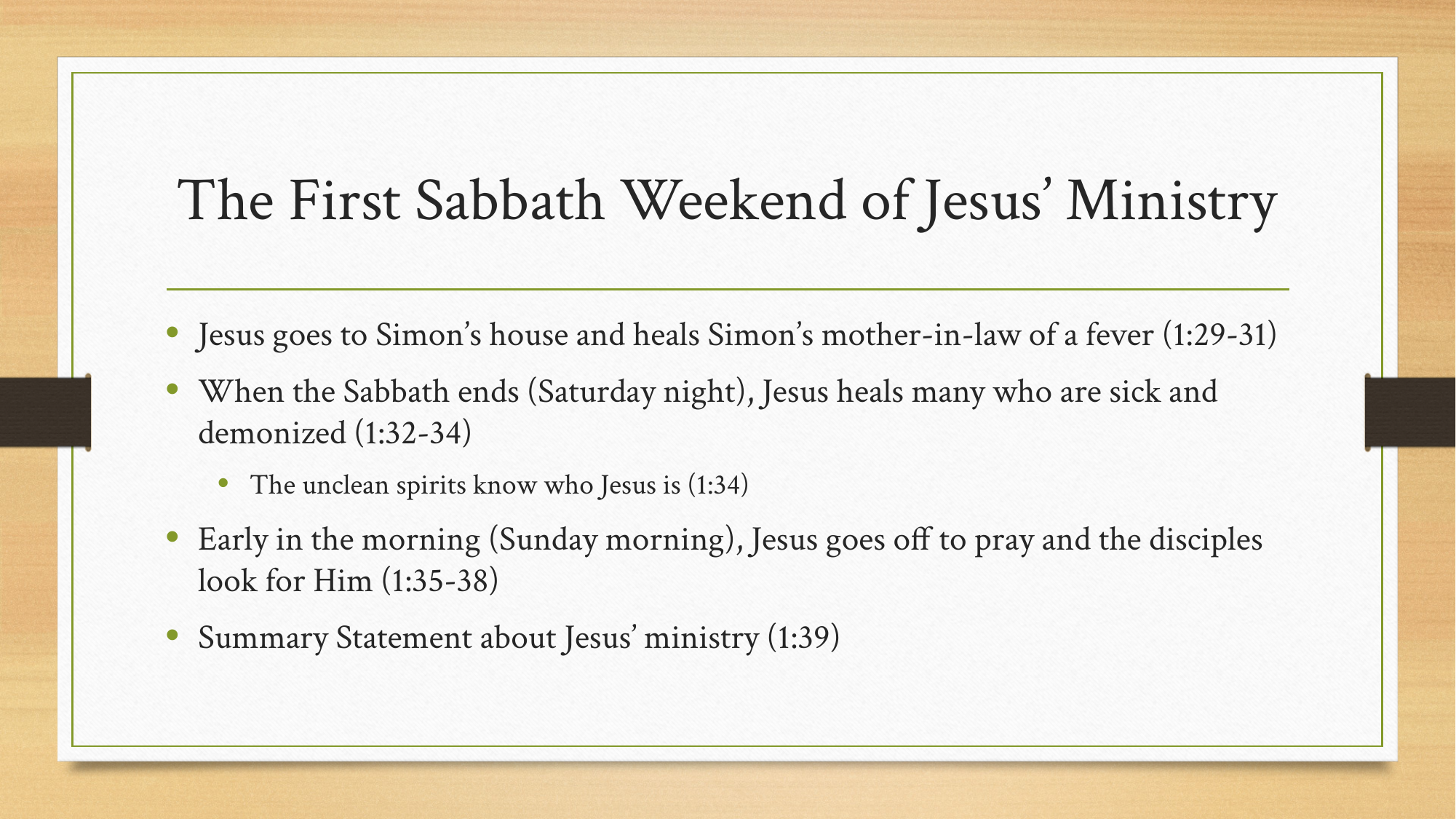

# The First Sabbath Weekend of Jesus’ Ministry
Jesus goes to Simon’s house and heals Simon’s mother-in-law of a fever (1:29-31)
When the Sabbath ends (Saturday night), Jesus heals many who are sick and demonized (1:32-34)
The unclean spirits know who Jesus is (1:34)
Early in the morning (Sunday morning), Jesus goes off to pray and the disciples look for Him (1:35-38)
Summary Statement about Jesus’ ministry (1:39)